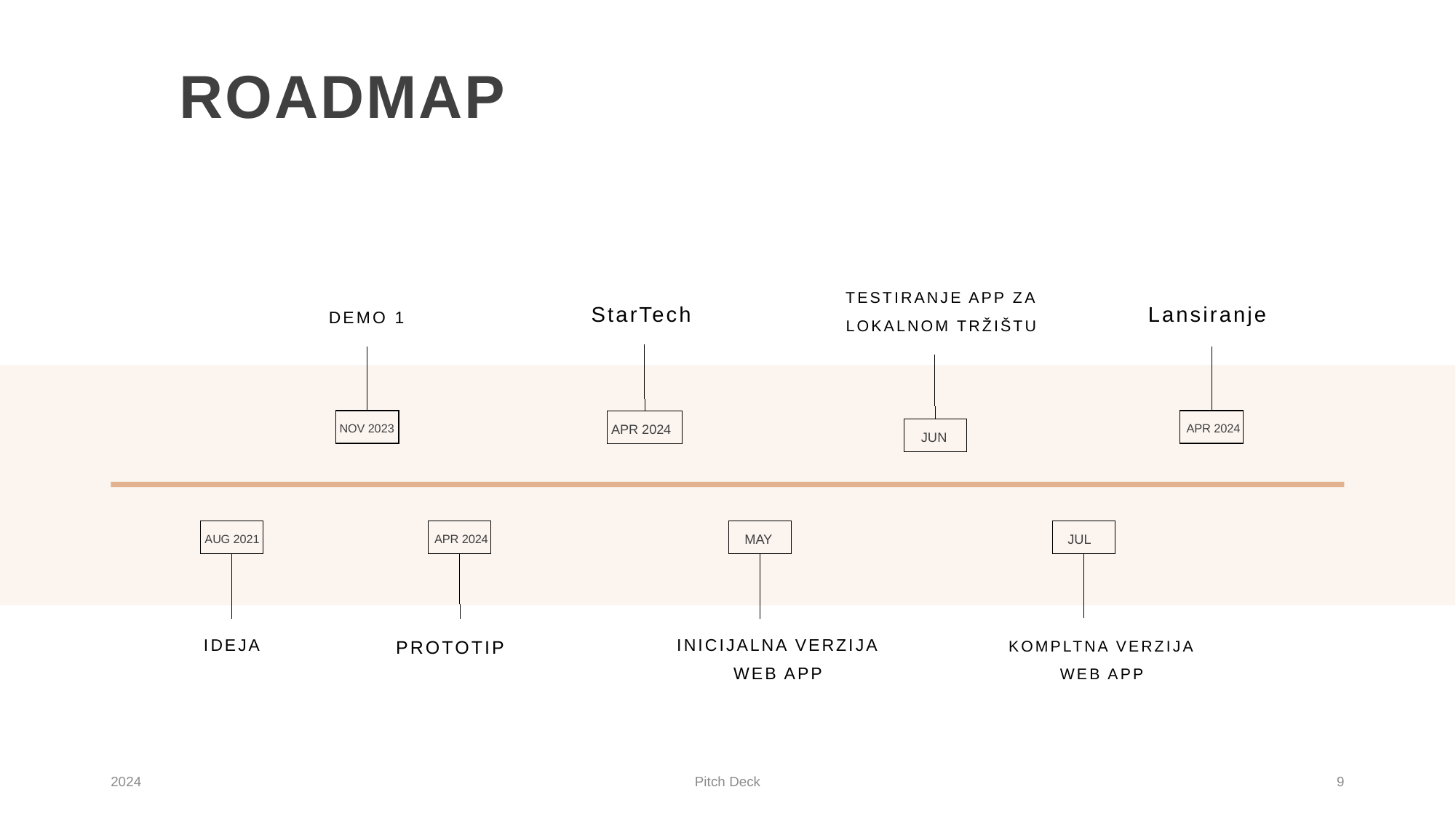

Roadmap
StarTech
DEMO 1
Lansiranje
TESTIRANJE APP ZA LOKALNOM TRŽIŠTU

# NOV 2023
APR 2024
APR 2024

JUN

AUG 2021
APR 2024
MAY
JUL
IDEJA
PROTOTIP
INICIJALNA VERZIJA WEB APP
KOMPLTNA VERZIJA WEB APP
9
2024
Pitch Deck